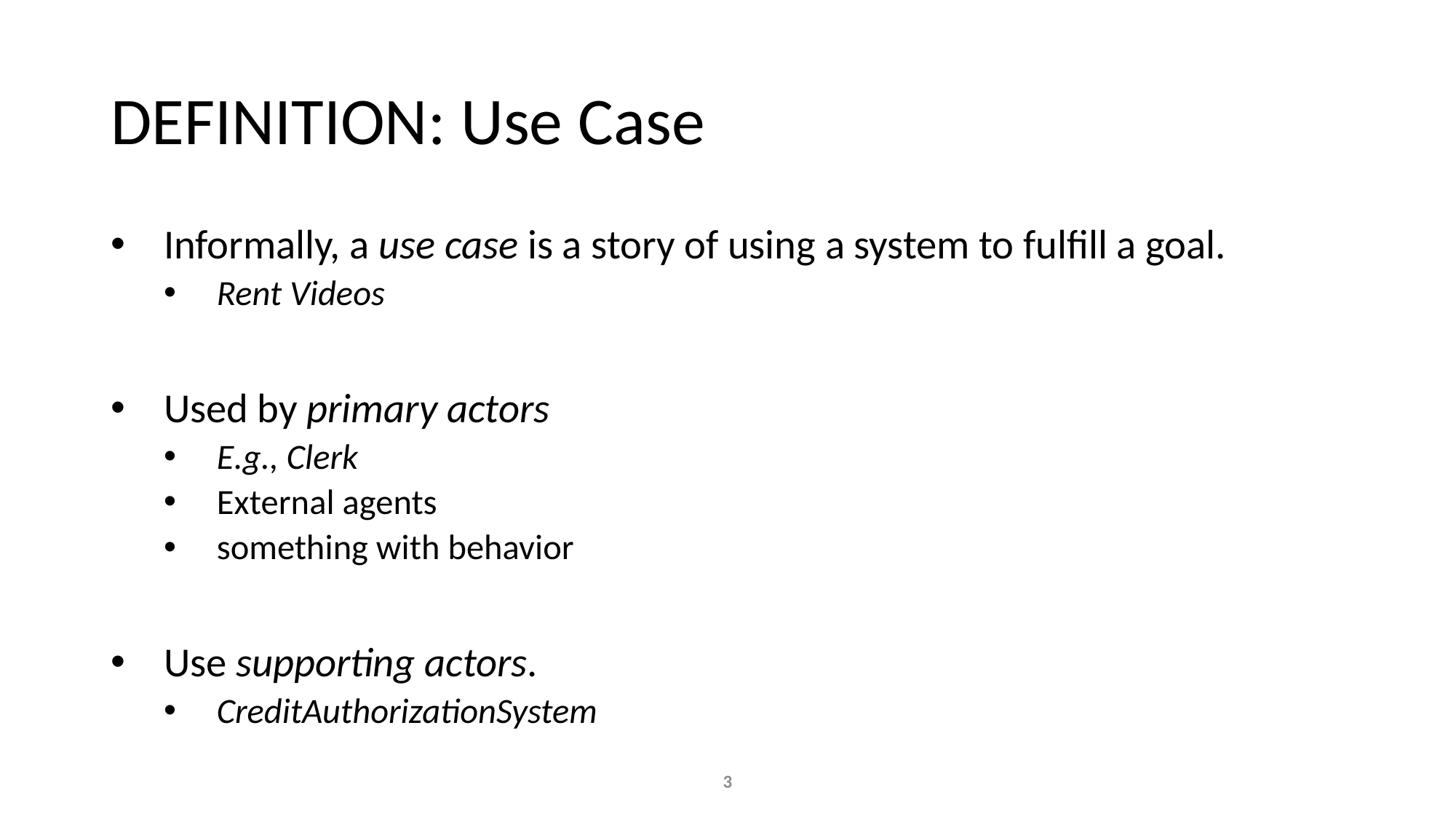

# DEFINITION: Use Case
Informally, a use case is a story of using a system to fulfill a goal.
Rent Videos

Used by primary actors
E.g., Clerk
External agents
something with behavior

Use supporting actors.
CreditAuthorizationSystem
3